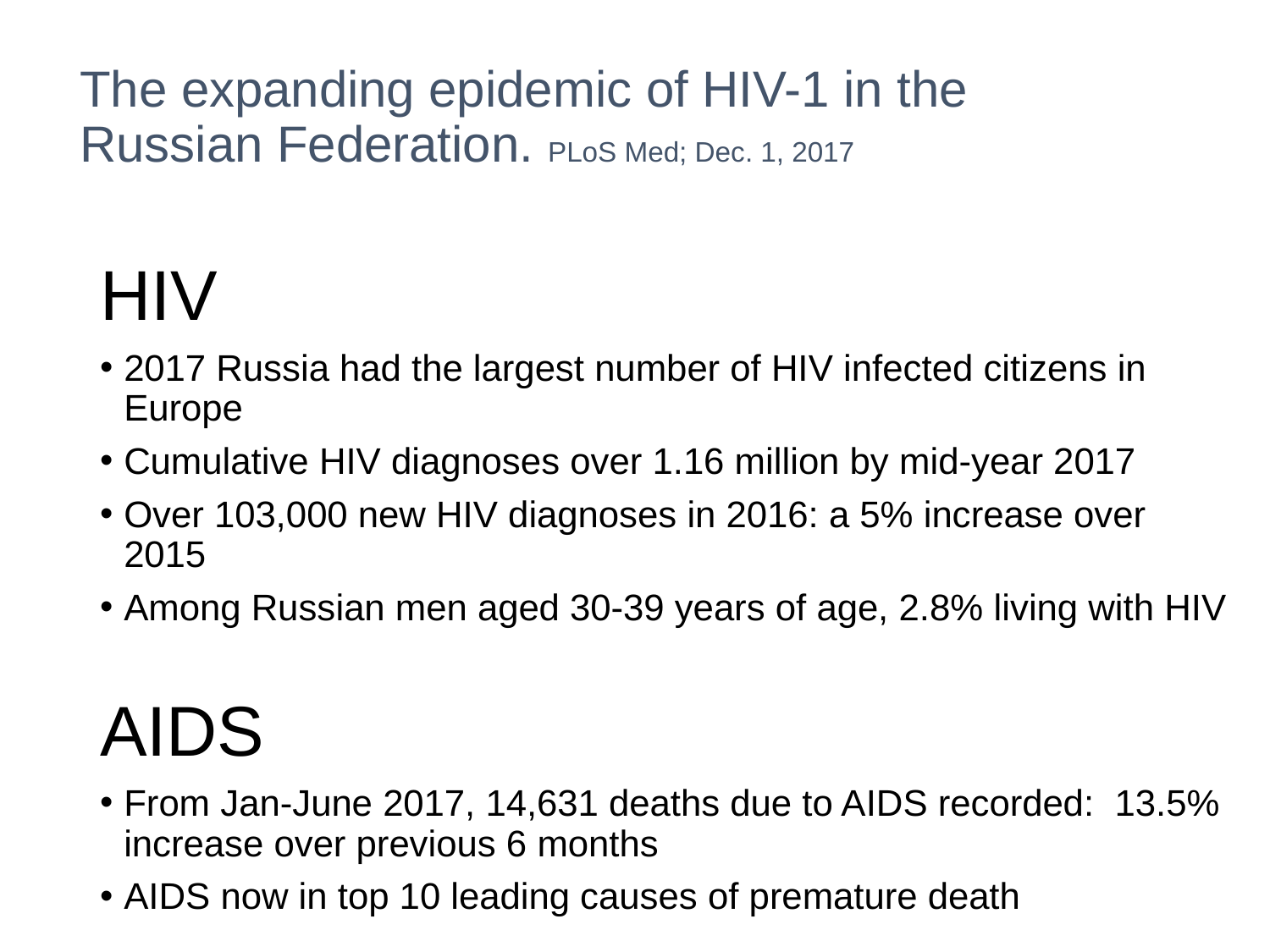

# The expanding epidemic of HIV-1 in the Russian Federation. PLoS Med; Dec. 1, 2017
HIV
2017 Russia had the largest number of HIV infected citizens in Europe
Cumulative HIV diagnoses over 1.16 million by mid-year 2017
Over 103,000 new HIV diagnoses in 2016: a 5% increase over 2015
Among Russian men aged 30-39 years of age, 2.8% living with HIV

AIDS
From Jan-June 2017, 14,631 deaths due to AIDS recorded:  13.5% increase over previous 6 months
AIDS now in top 10 leading causes of premature death